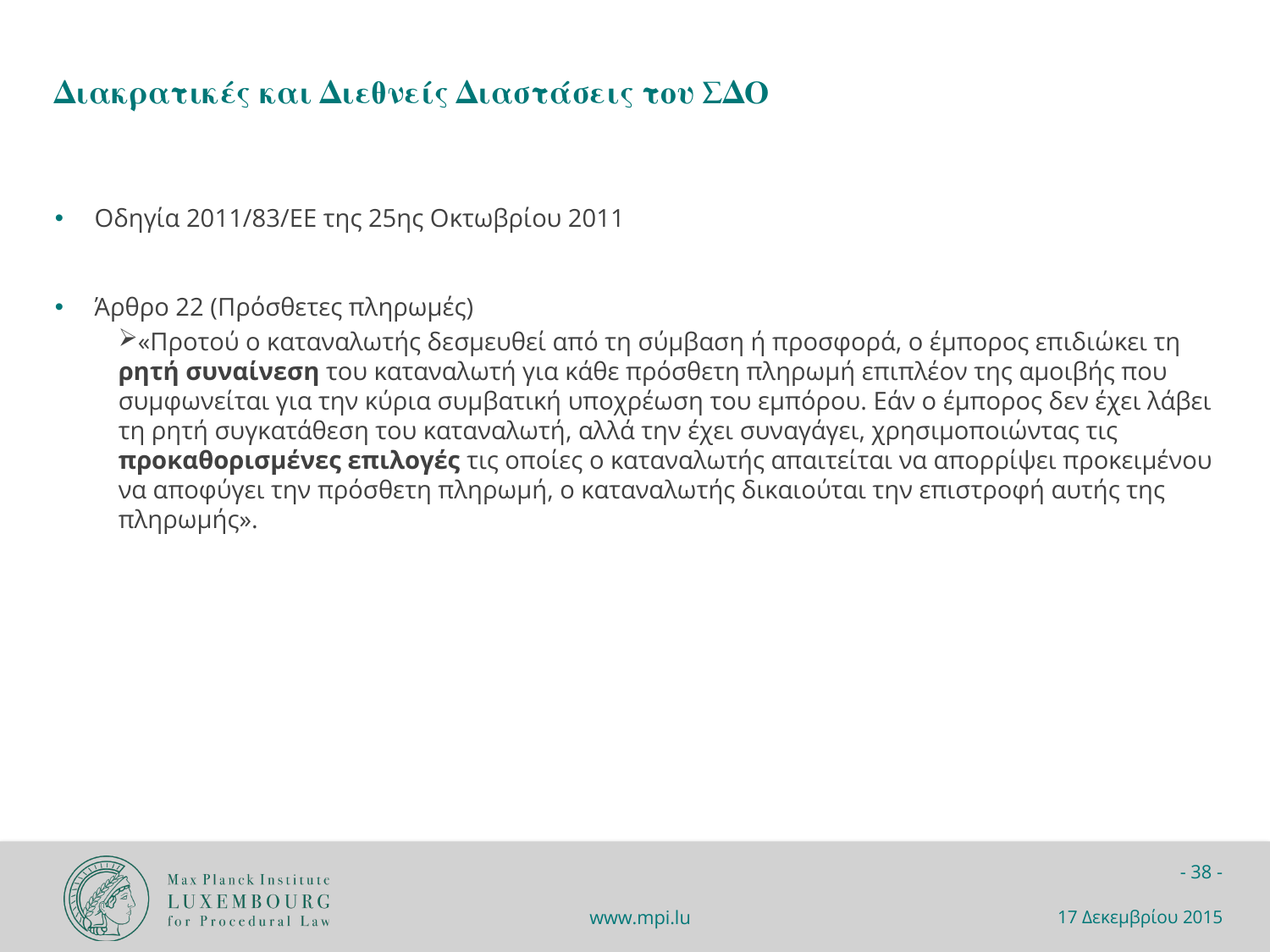

Διακρατικές και Διεθνείς Διαστάσεις του ΣΔΟ
Οδηγία 2011/83/ΕΕ της 25ης Οκτωβρίου 2011

Άρθρο 22 (Πρόσθετες πληρωμές)
«Προτού ο καταναλωτής δεσμευθεί από τη σύμβαση ή προσφορά, ο έμπορος επιδιώκει τη ρητή συναίνεση του καταναλωτή για κάθε πρόσθετη πληρωμή επιπλέον της αμοιβής που συμφωνείται για την κύρια συμβατική υποχρέωση του εμπόρου. Εάν ο έμπορος δεν έχει λάβει τη ρητή συγκατάθεση του καταναλωτή, αλλά την έχει συναγάγει, χρησιμοποιώντας τις προκαθορισμένες επιλογές τις οποίες ο καταναλωτής απαιτείται να απορρίψει προκειμένου να αποφύγει την πρόσθετη πληρωμή, ο καταναλωτής δικαιούται την επιστροφή αυτής της πληρωμής».
17 Δεκεμβρίου 2015